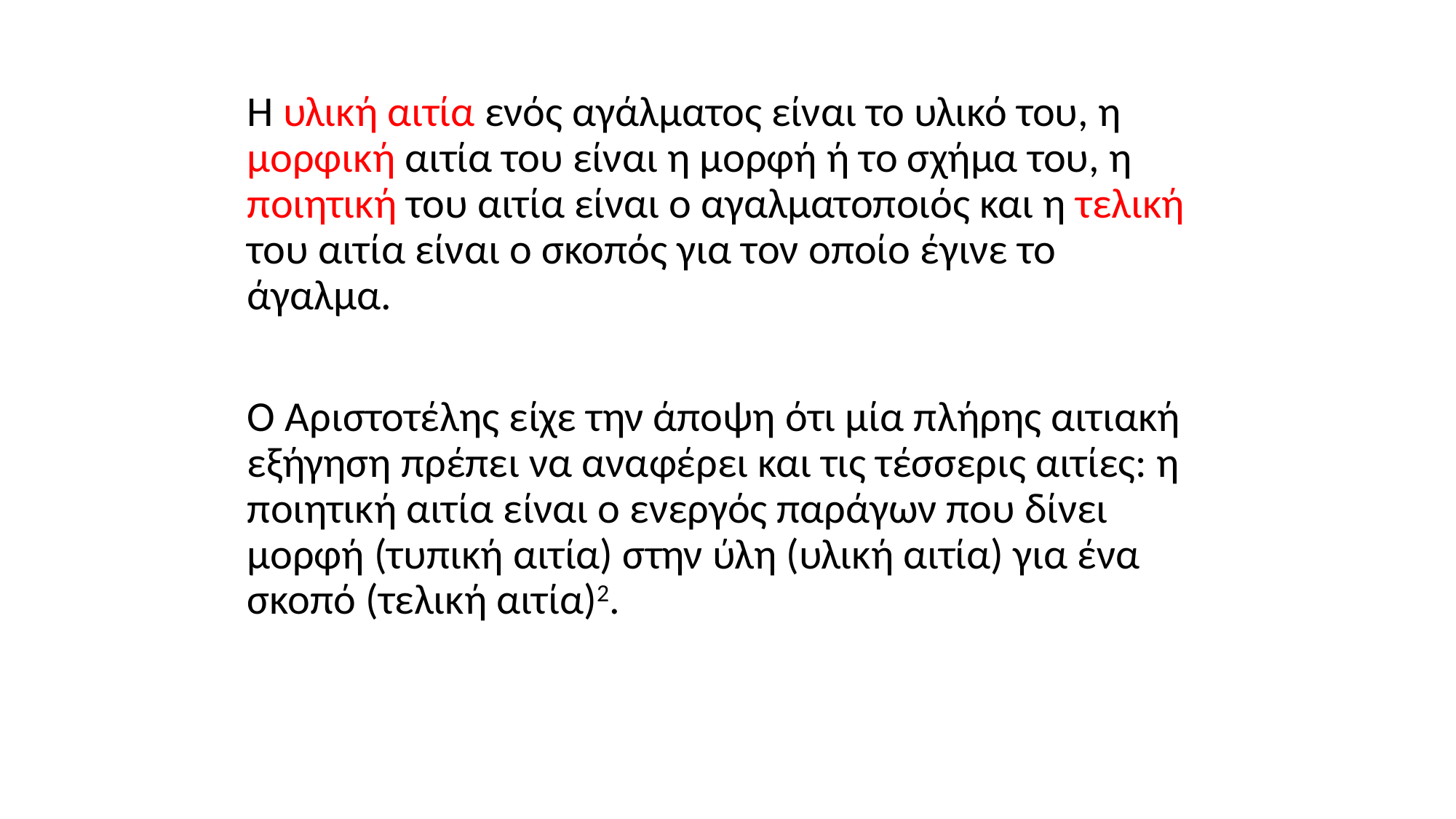

Η υλική αιτία ενός αγάλματος είναι το υλικό του, η μορφική αιτία του είναι η μορφή ή το σχήμα του, η ποιητική του αιτία είναι ο αγαλματοποιός και η τελική του αιτία είναι ο σκοπός για τον οποίο έγινε το άγαλμα.

Ο Αριστοτέλης είχε την άποψη ότι μία πλήρης αιτιακή εξήγηση πρέπει να αναφέρει και τις τέσσερις αιτίες: η ποιητική αιτία είναι ο ενεργός παράγων που δίνει μορφή (τυπική αιτία) στην ύλη (υλική αιτία) για ένα σκοπό (τελική αιτία)2.